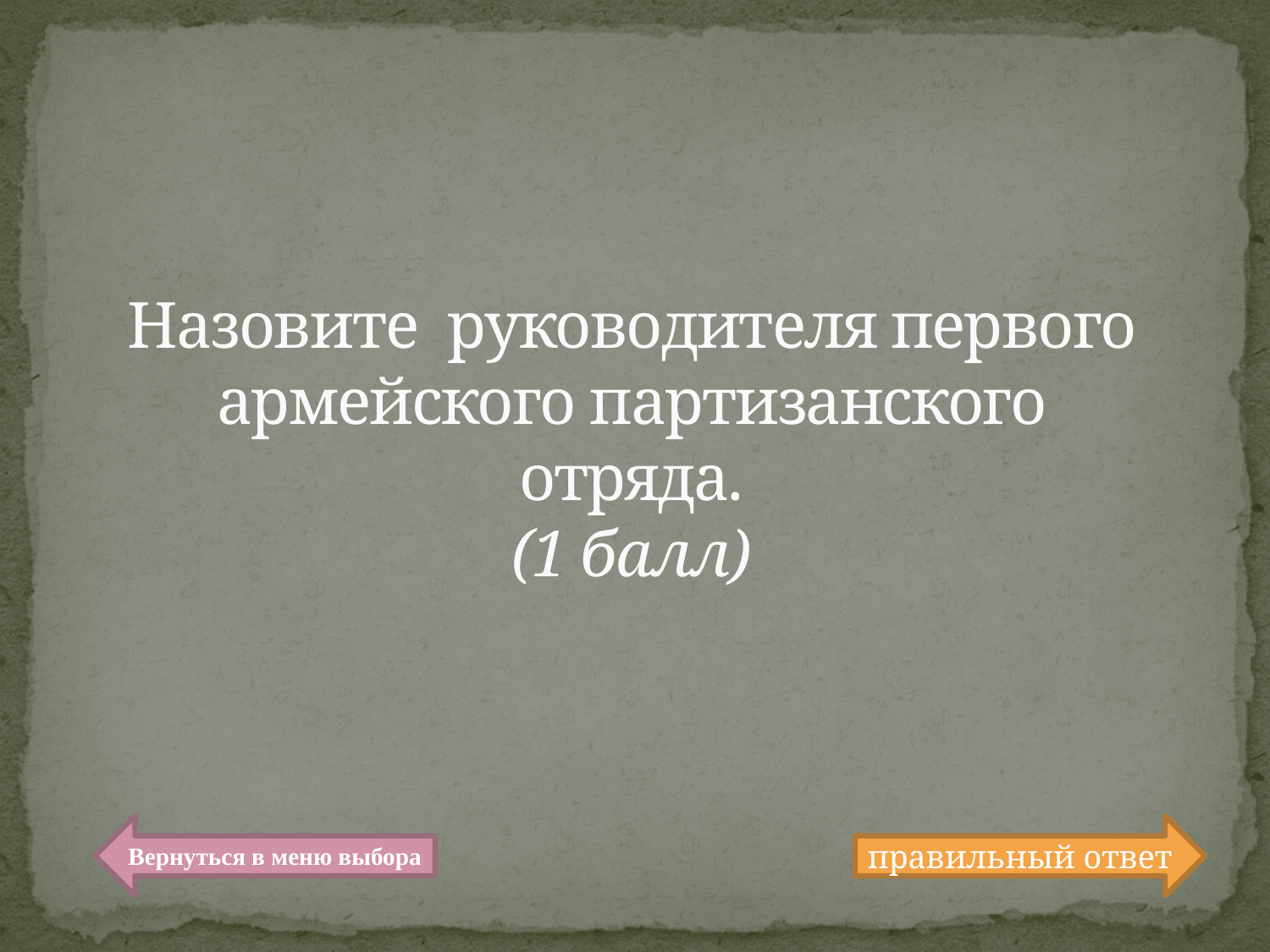

# Назовите  руководителя первого армейского партизанского отряда. (1 балл)
Вернуться в меню выбора
правильный ответ